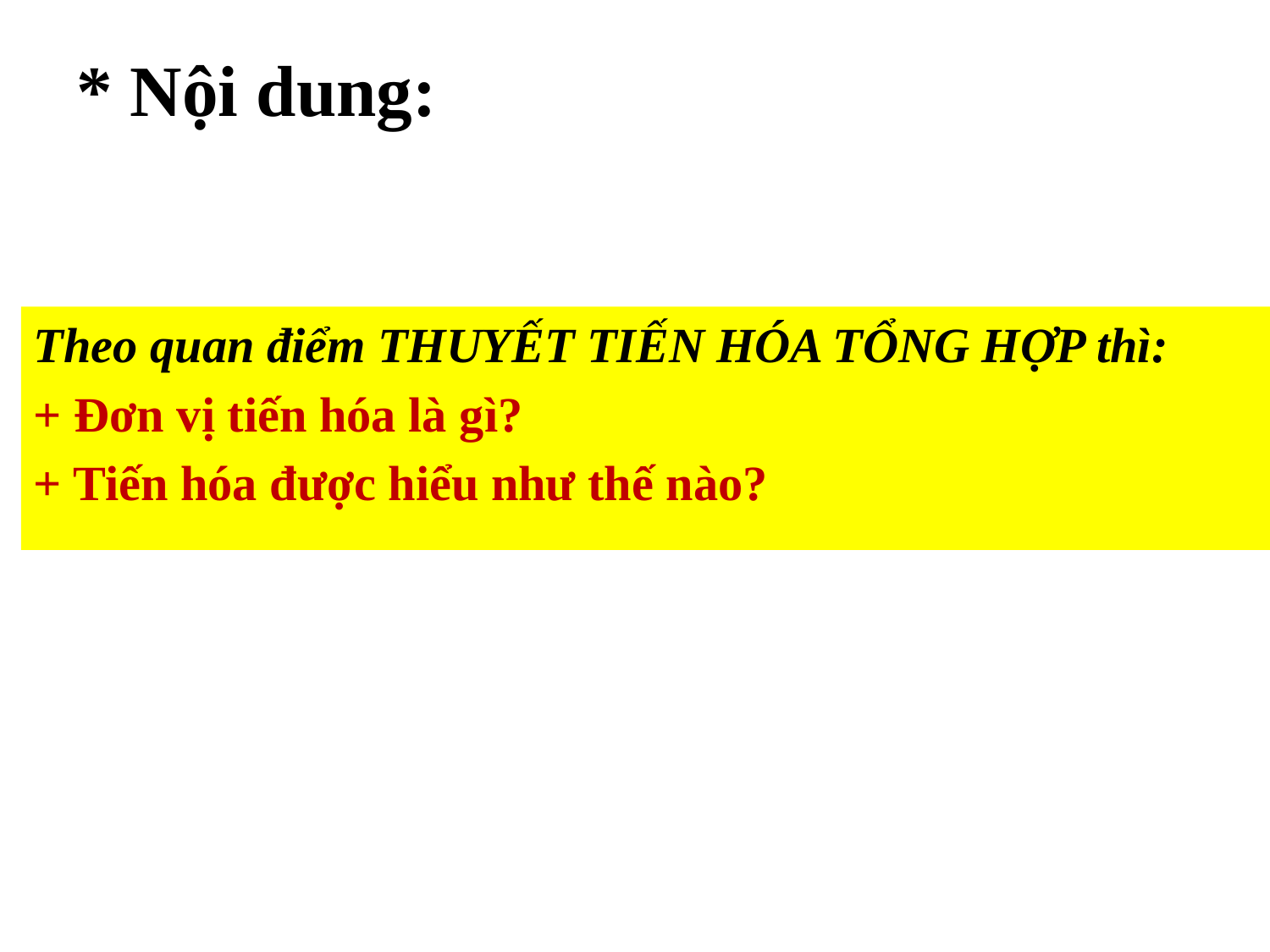

# * Nội dung:
Theo quan điểm THUYẾT TIẾN HÓA TỔNG HỢP thì:
+ Đơn vị tiến hóa là gì?
+ Tiến hóa được hiểu như thế nào?